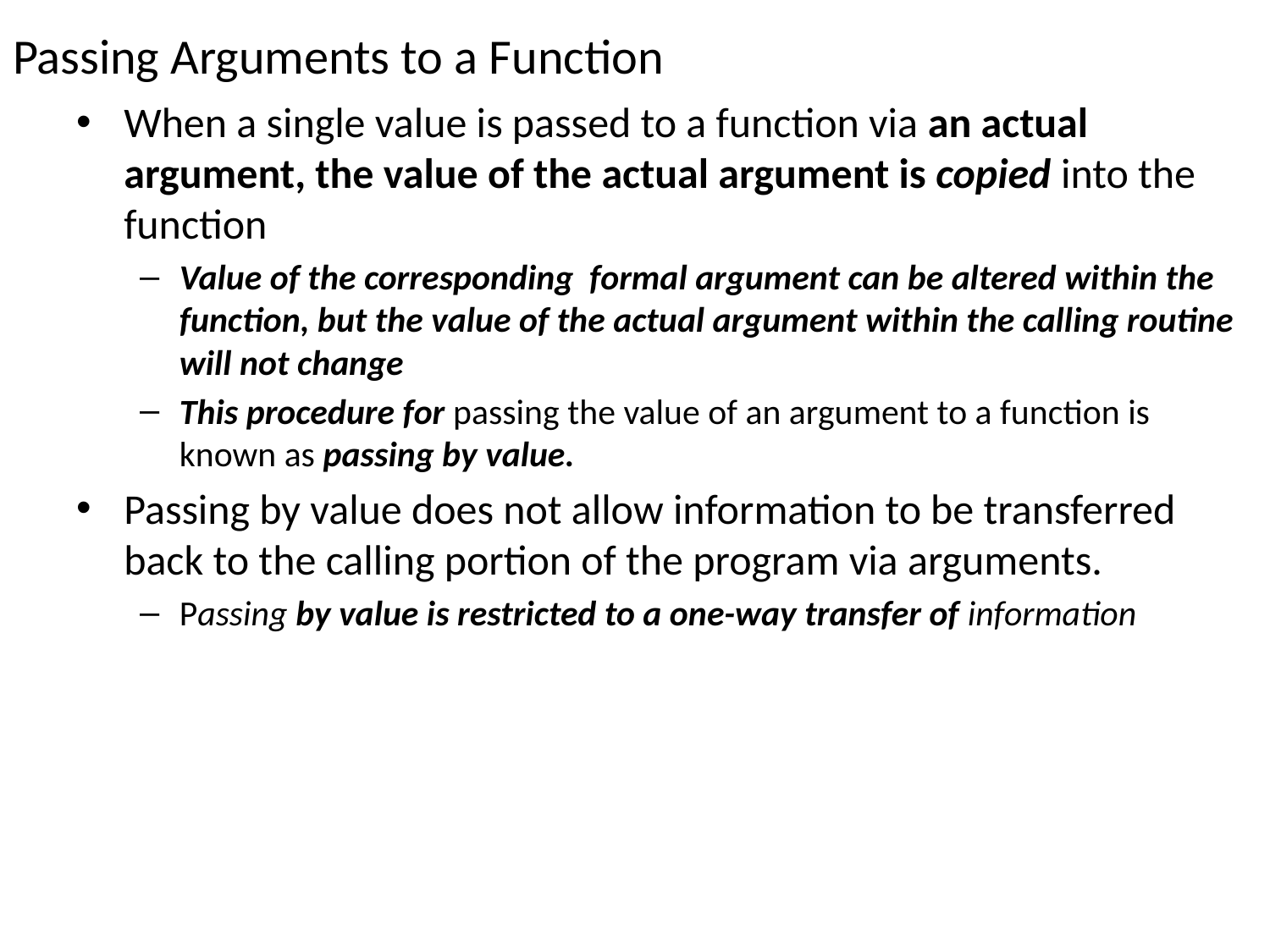

# Passing Arguments to a Function
When a single value is passed to a function via an actual argument, the value of the actual argument is copied into the function
Value of the corresponding  formal argument can be altered within the function, but the value of the actual argument within the calling routine will not change
This procedure for passing the value of an argument to a function is known as passing by value.
Passing by value does not allow information to be transferred back to the calling portion of the program via arguments.
Passing by value is restricted to a one-way transfer of information